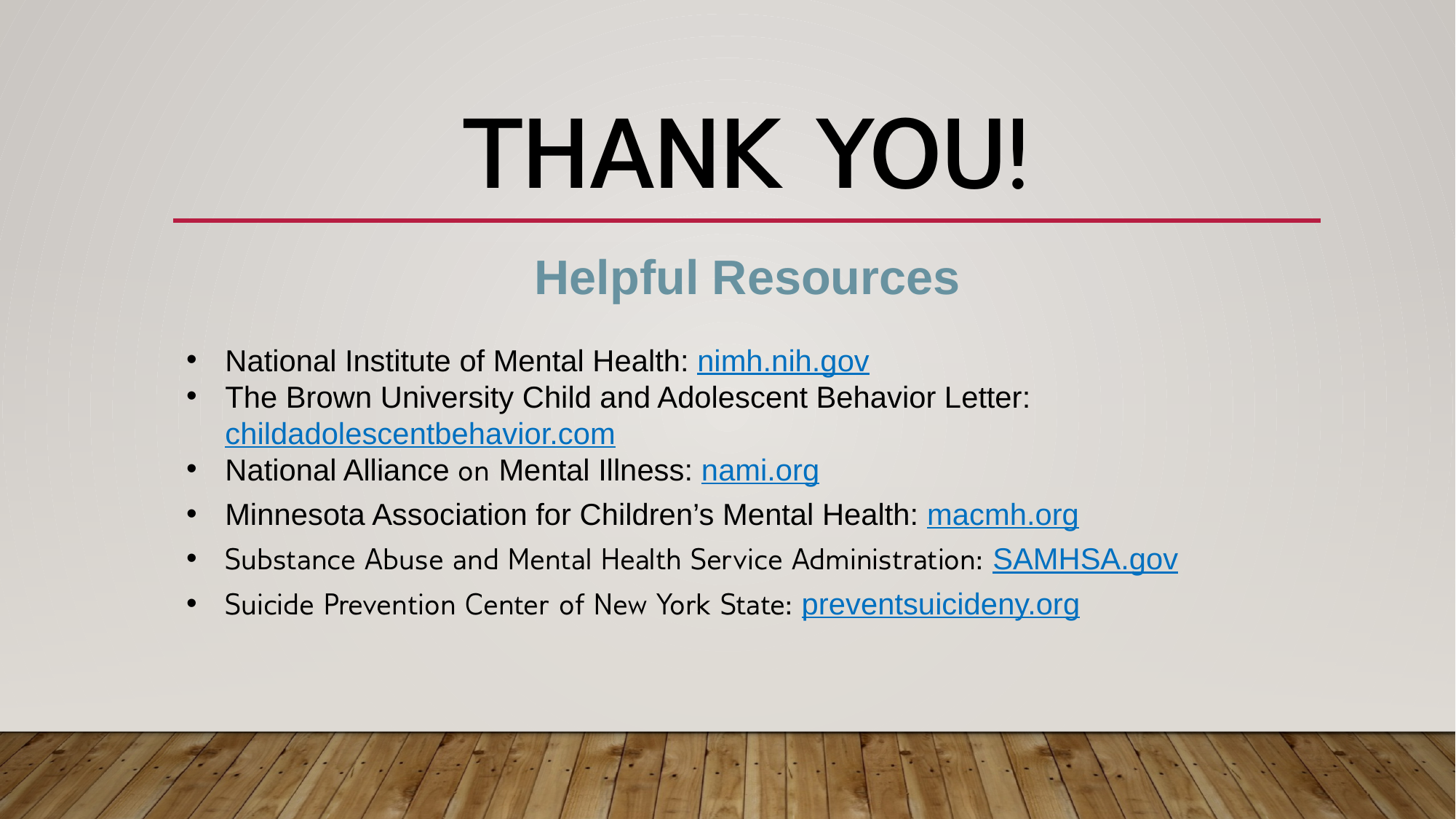

# Thank you!
Helpful Resources

National Institute of Mental Health: nimh.nih.gov
The Brown University Child and Adolescent Behavior Letter: childadolescentbehavior.com
National Alliance on Mental Illness: nami.org
Minnesota Association for Children’s Mental Health: macmh.org
Substance Abuse and Mental Health Service Administration: SAMHSA.gov
Suicide Prevention Center of New York State: preventsuicideny.org